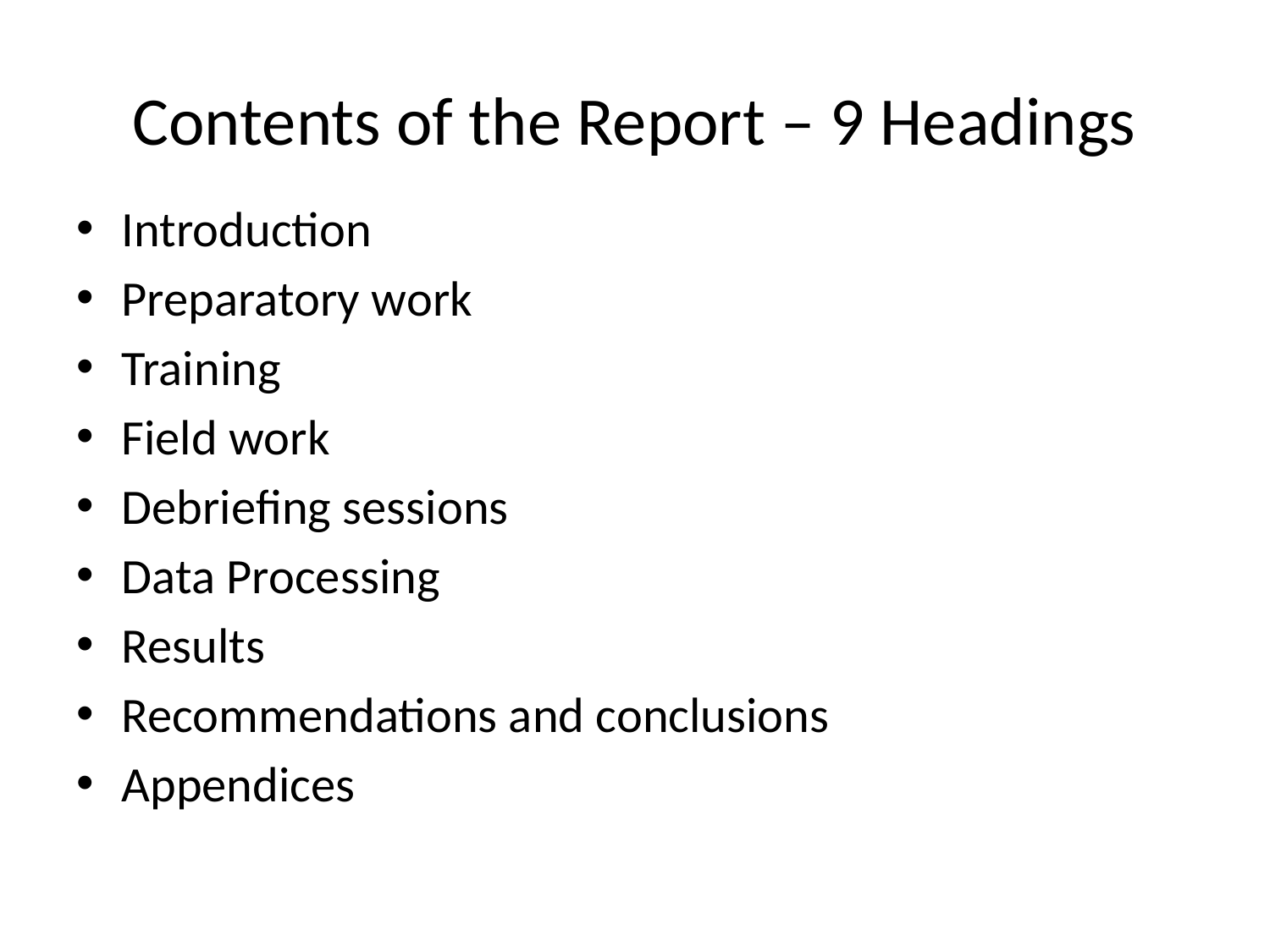

# Contents of the Report – 9 Headings
Introduction
Preparatory work
Training
Field work
Debriefing sessions
Data Processing
Results
Recommendations and conclusions
Appendices